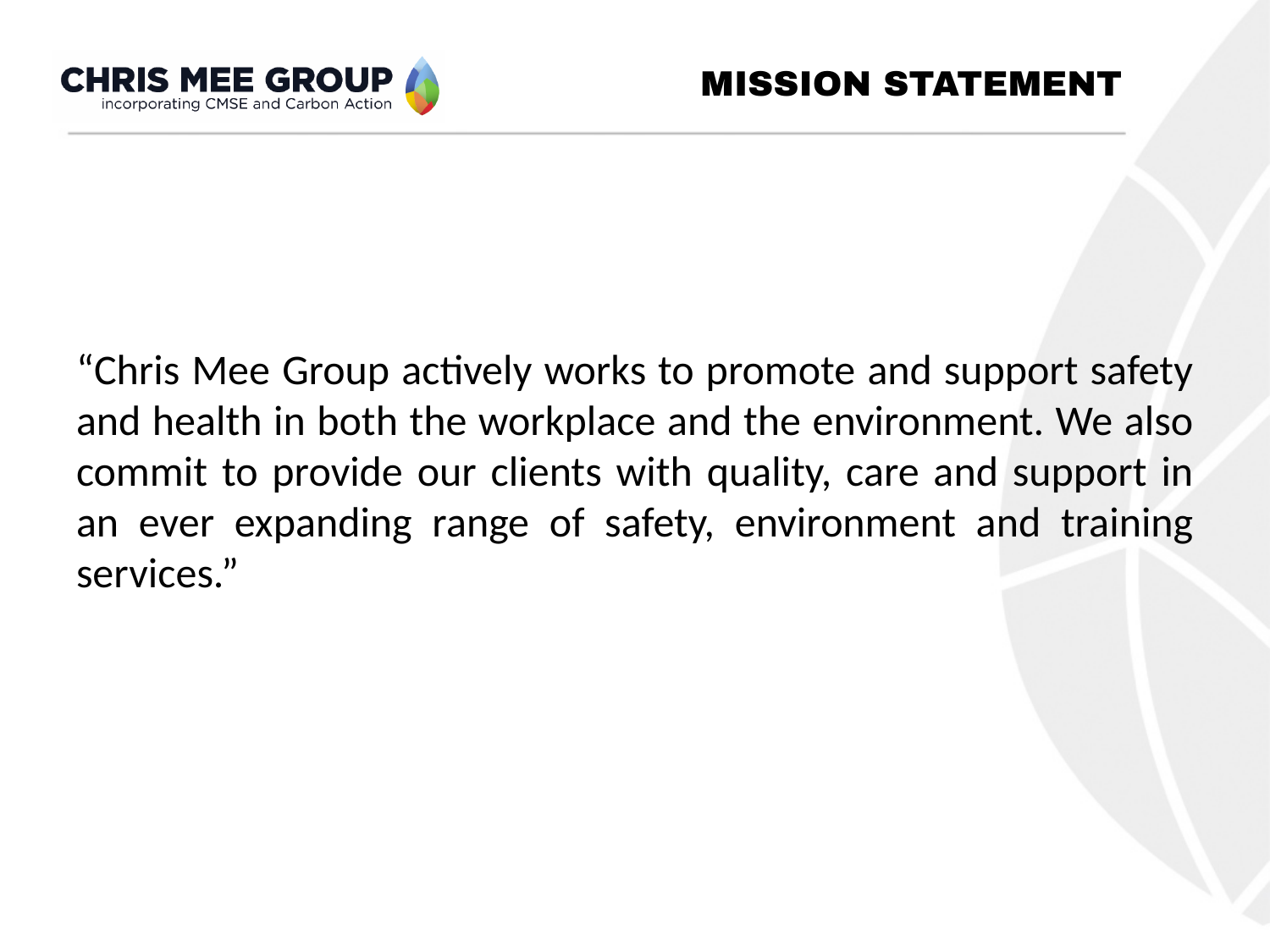

# Mission statement
“Chris Mee Group actively works to promote and support safety and health in both the workplace and the environment. We also commit to provide our clients with quality, care and support in an ever expanding range of safety, environment and training services.”